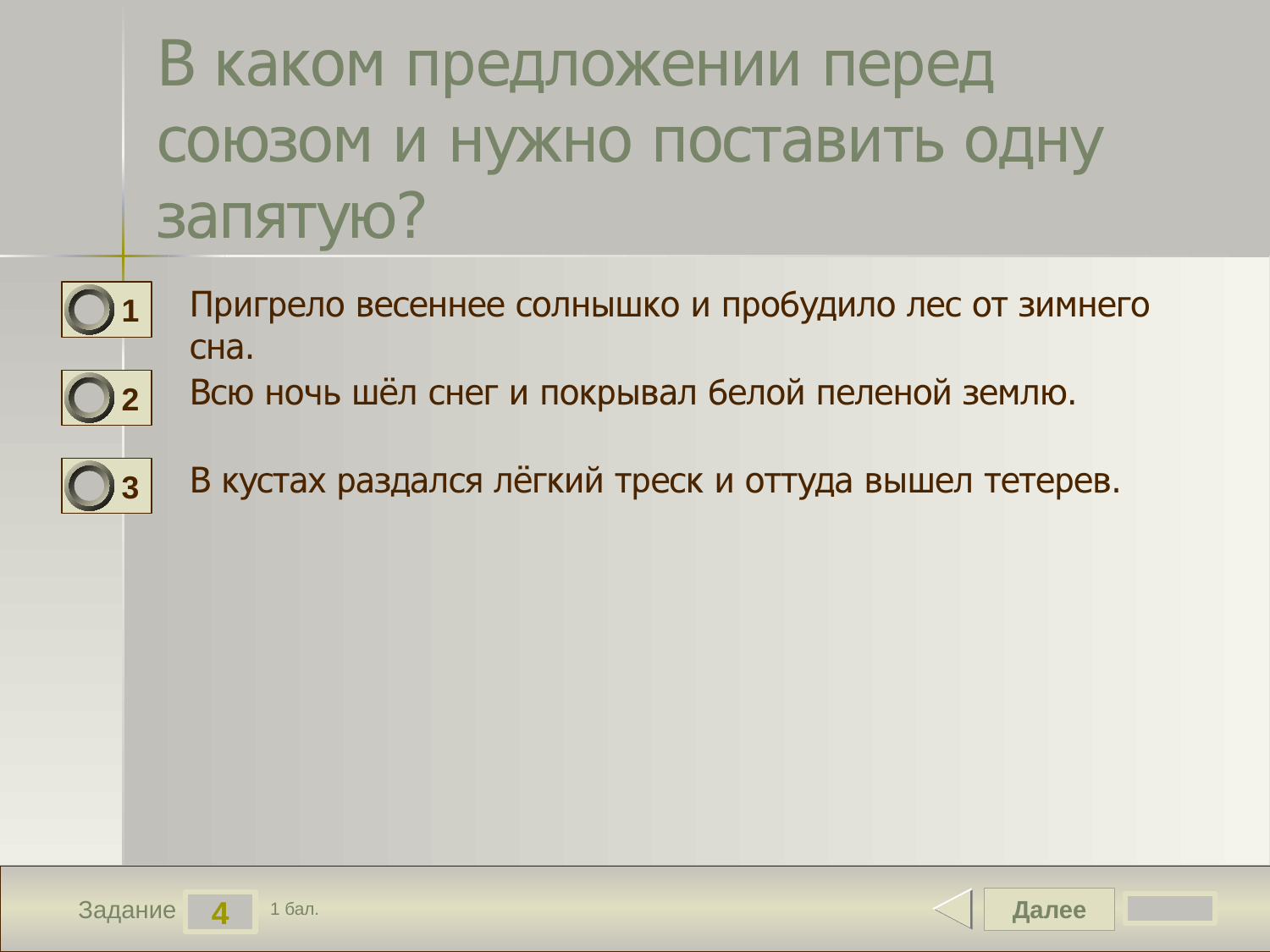

# В каком предложении перед союзом и нужно поставить одну запятую?
Пригрело весеннее солнышко и пробудило лес от зимнего сна.
1

Всю ночь шёл снег и покрывал белой пеленой землю.
2

В кустах раздался лёгкий треск и оттуда вышел тетерев.
3

Далее
4
Задание

1 бал.